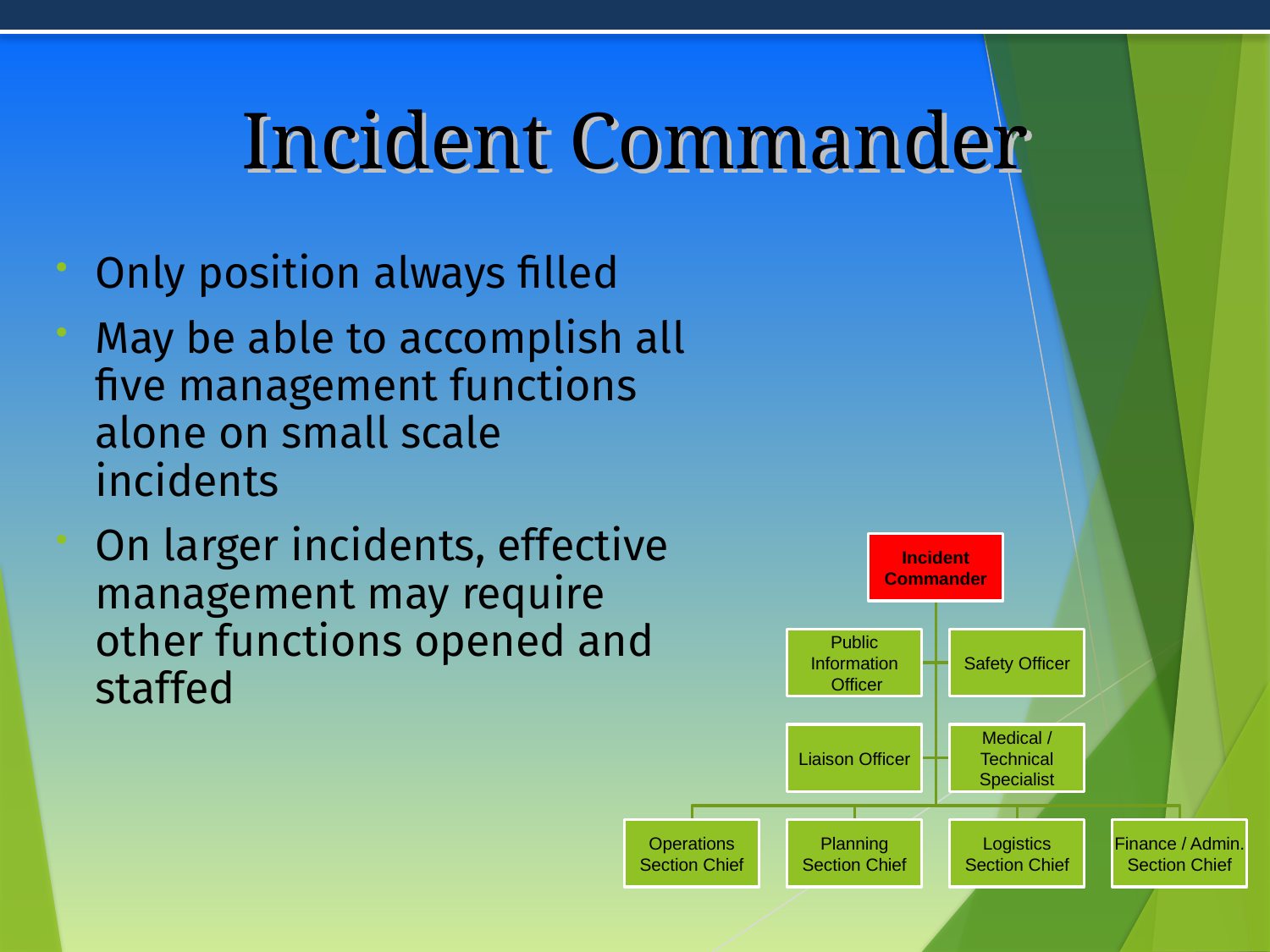

# Incident Commander
Only position always filled
May be able to accomplish all five management functions alone on small scale incidents
On larger incidents, effective management may require other functions opened and staffed

Incident Commander
Operations
Section Chief
Planning
Section Chief
Logistics
Section Chief
Finance / Admin.
Section Chief
Public Information
 Officer
Safety Officer
Liaison Officer
Medical / Technical
Specialist